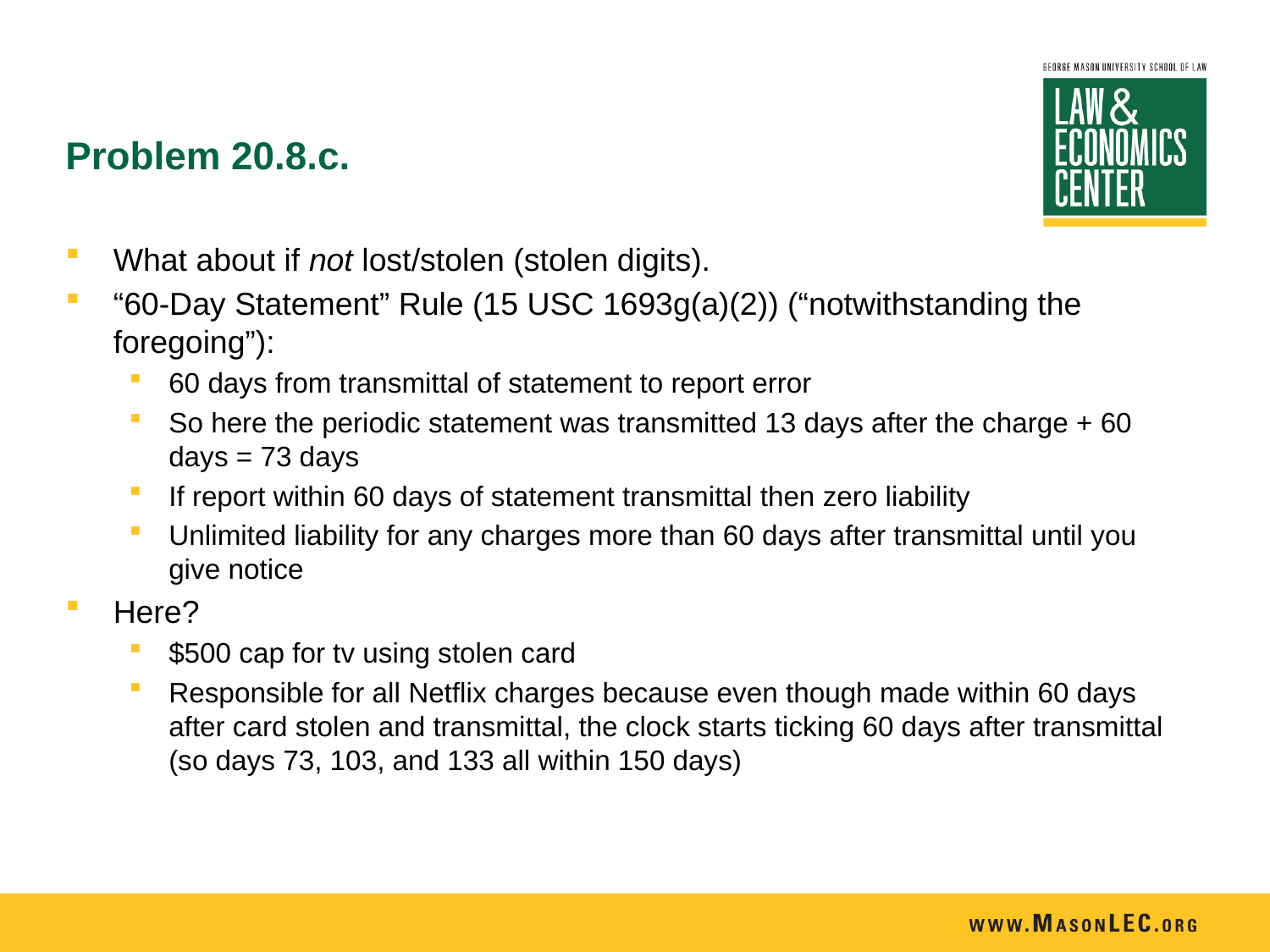

# Problem 20.8.c.
What about if not lost/stolen (stolen digits).
“60-Day Statement” Rule (15 USC 1693g(a)(2)) (“notwithstanding the foregoing”):
60 days from transmittal of statement to report error
So here the periodic statement was transmitted 13 days after the charge + 60 days = 73 days
If report within 60 days of statement transmittal then zero liability
Unlimited liability for any charges more than 60 days after transmittal until you give notice
Here?
$500 cap for tv using stolen card
Responsible for all Netflix charges because even though made within 60 days after card stolen and transmittal, the clock starts ticking 60 days after transmittal (so days 73, 103, and 133 all within 150 days)